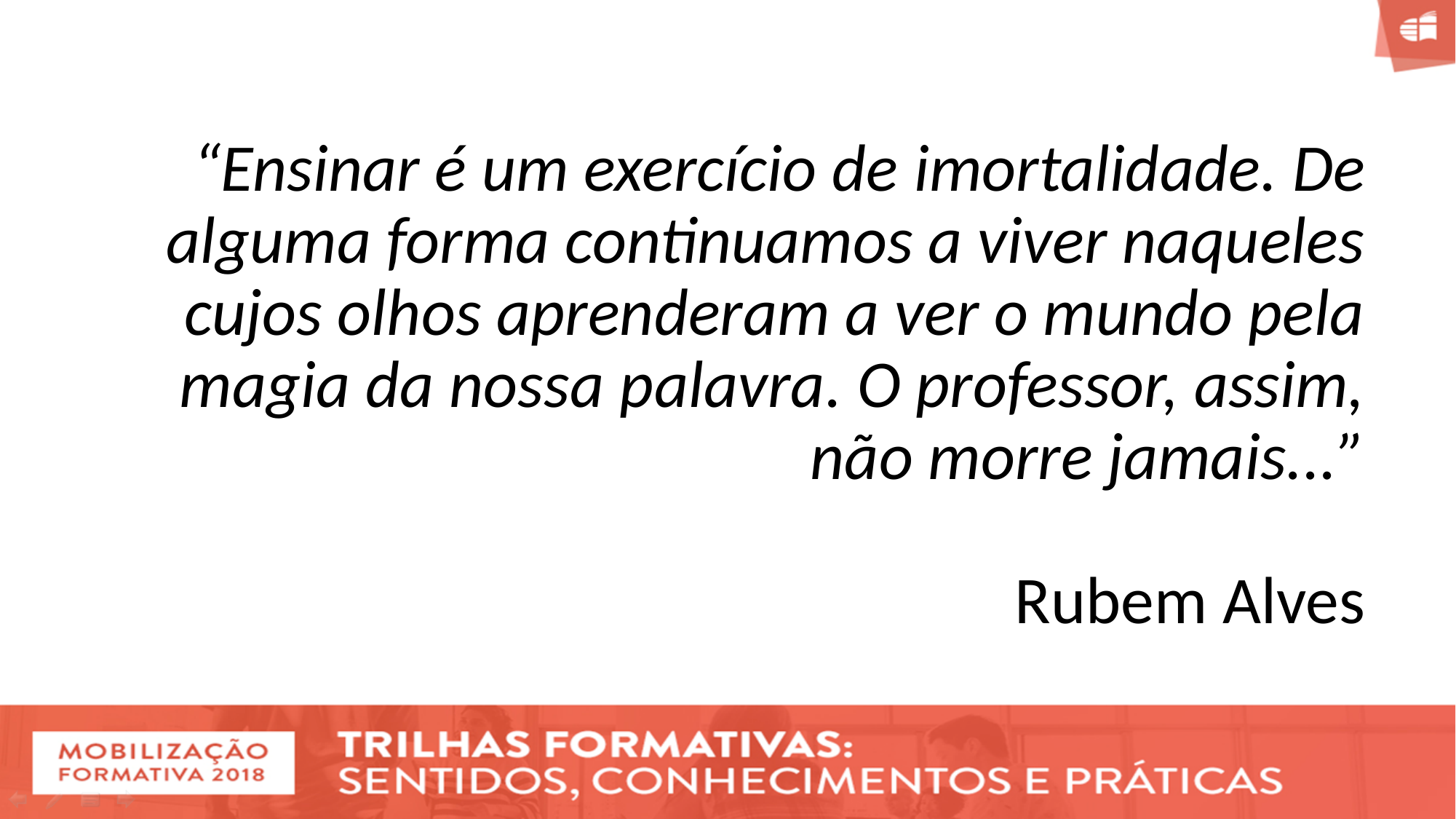

# “Ensinar é um exercício de imortalidade. De alguma forma continuamos a viver naqueles cujos olhos aprenderam a ver o mundo pela magia da nossa palavra. O professor, assim, não morre jamais...” Rubem Alves